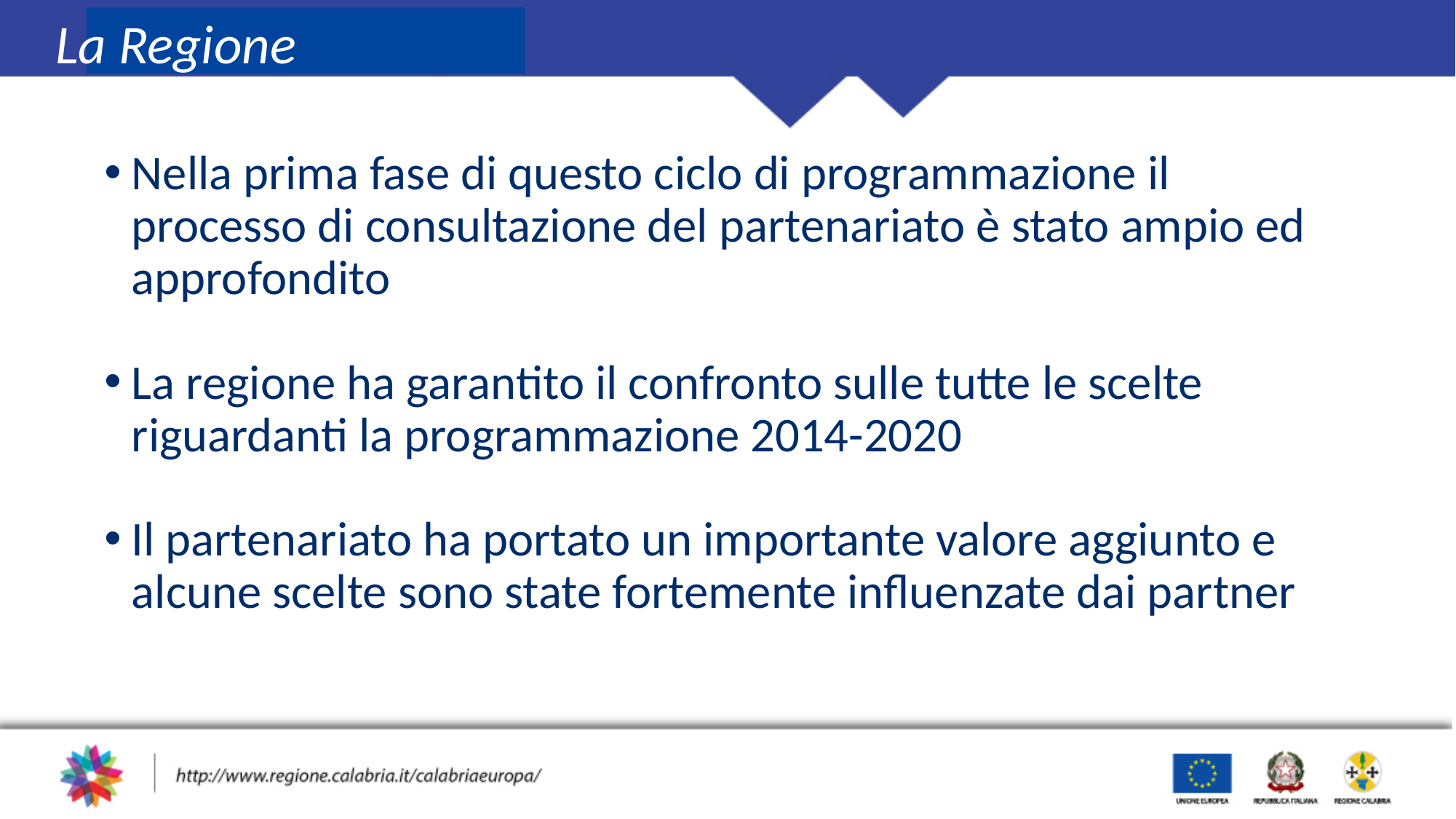

# La Regione
Nella prima fase di questo ciclo di programmazione il processo di consultazione del partenariato è stato ampio ed approfondito

La regione ha garantito il confronto sulle tutte le scelte riguardanti la programmazione 2014-2020

Il partenariato ha portato un importante valore aggiunto e alcune scelte sono state fortemente influenzate dai partner